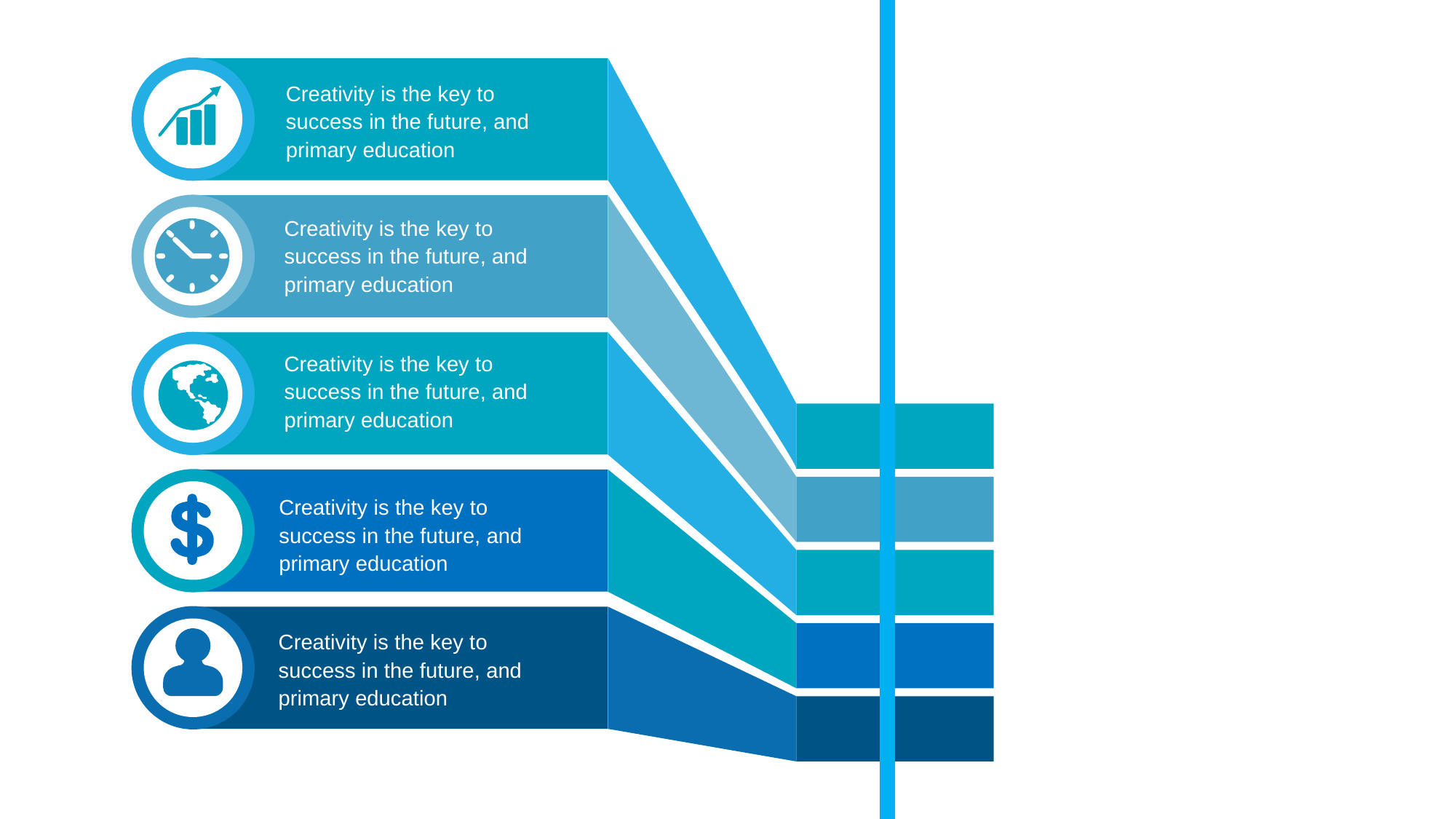

Creativity is the key to success in the future, and primary education

Creativity is the key to success in the future, and primary education

Creativity is the key to success in the future, and primary education

Creativity is the key to success in the future, and primary education

Creativity is the key to success in the future, and primary education